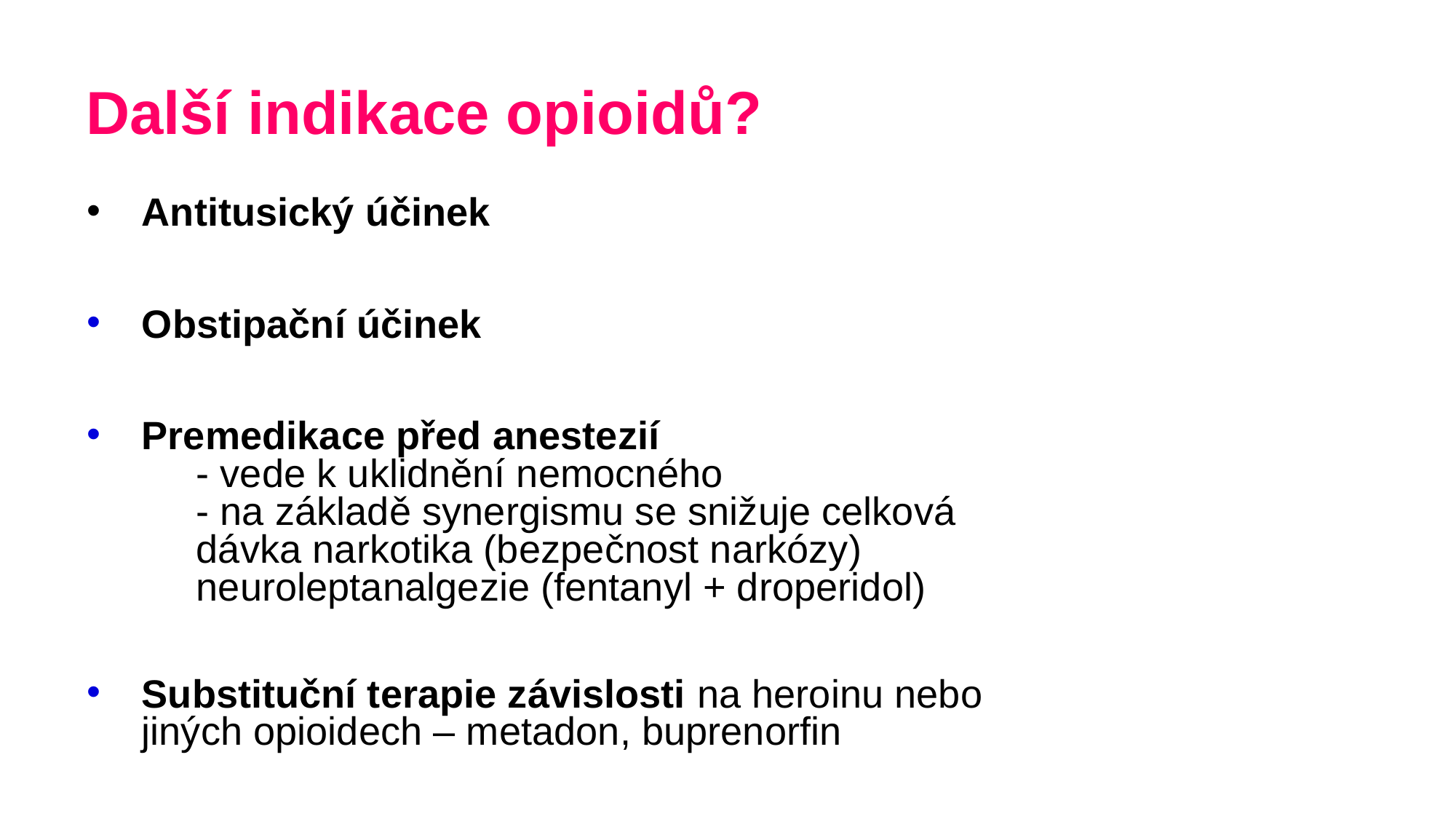

# Další indikace opioidů?
Antitusický účinek

Obstipační účinek

Premedikace před anestezií
	- vede k uklidnění nemocného
	- na základě synergismu se snižuje celková 	dávka narkotika (bezpečnost narkózy)
	neuroleptanalgezie (fentanyl + droperidol)

Substituční terapie závislosti na heroinu nebo jiných opioidech – metadon, buprenorfin